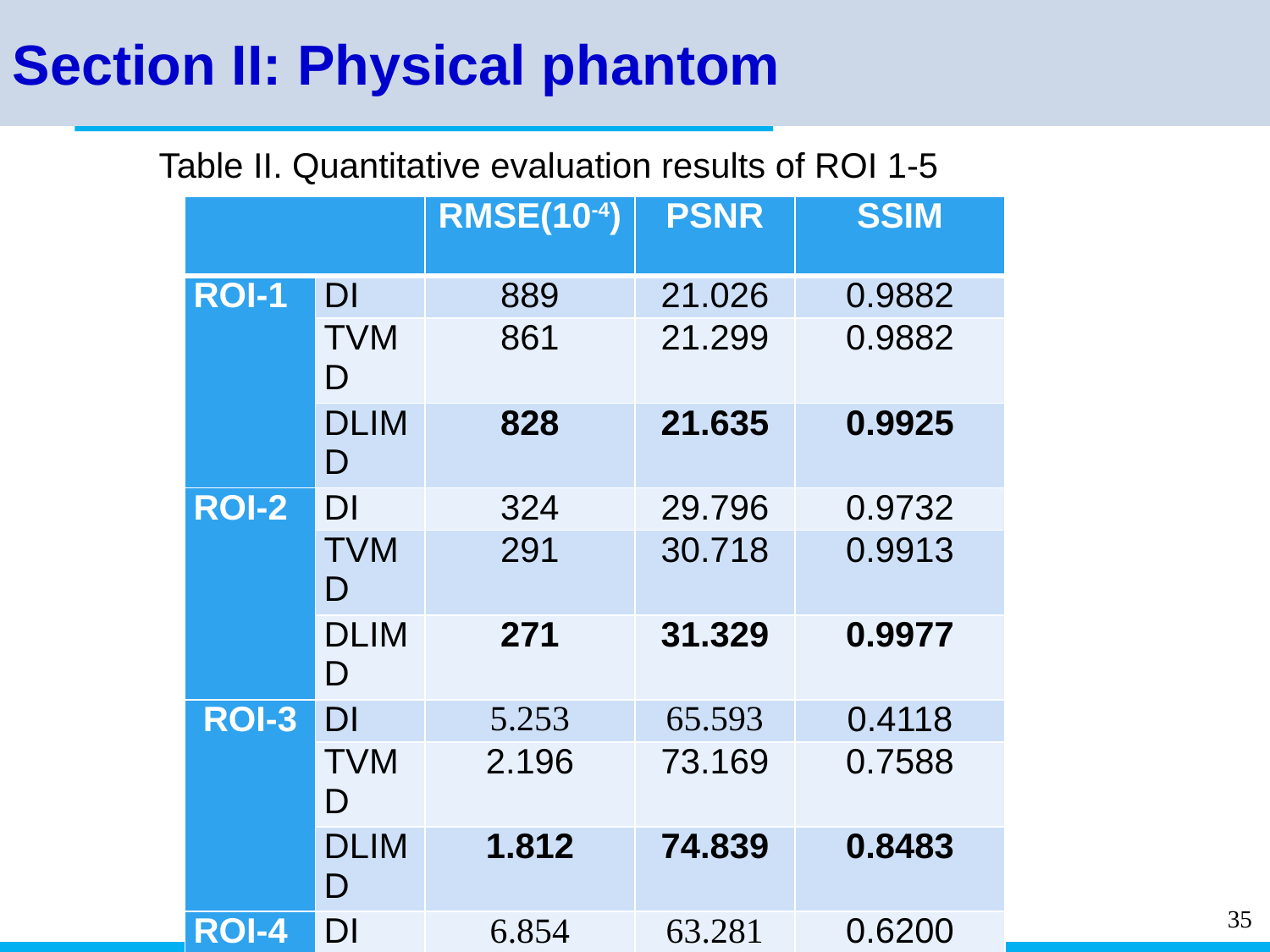

Section II: Physical phantom
Table II. Quantitative evaluation results of ROI 1-5
|  |  | RMSE(10-4) | PSNR | SSIM |
| --- | --- | --- | --- | --- |
| ROI-1 | DI | 889 | 21.026 | 0.9882 |
|  | TVMD | 861 | 21.299 | 0.9882 |
|  | DLIMD | 828 | 21.635 | 0.9925 |
| ROI-2 | DI | 324 | 29.796 | 0.9732 |
|  | TVMD | 291 | 30.718 | 0.9913 |
|  | DLIMD | 271 | 31.329 | 0.9977 |
| ROI-3 | DI | 5.253 | 65.593 | 0.4118 |
|  | TVMD | 2.196 | 73.169 | 0.7588 |
|  | DLIMD | 1.812 | 74.839 | 0.8483 |
| ROI-4 | DI | 6.854 | 63.281 | 0.6200 |
|  | TVMD | 3.009 | 70.431 | 0.8625 |
|  | DLIMD | 2.399 | 72.400 | 0.9165 |
| ROI-5 | DI | 12.530 | 58.041 | 0.6204 |
|  | TVMD | 7.780 | 62.180 | 0.8549 |
|  | DLIMD | 7.639 | 62.340 | 0.8945 |